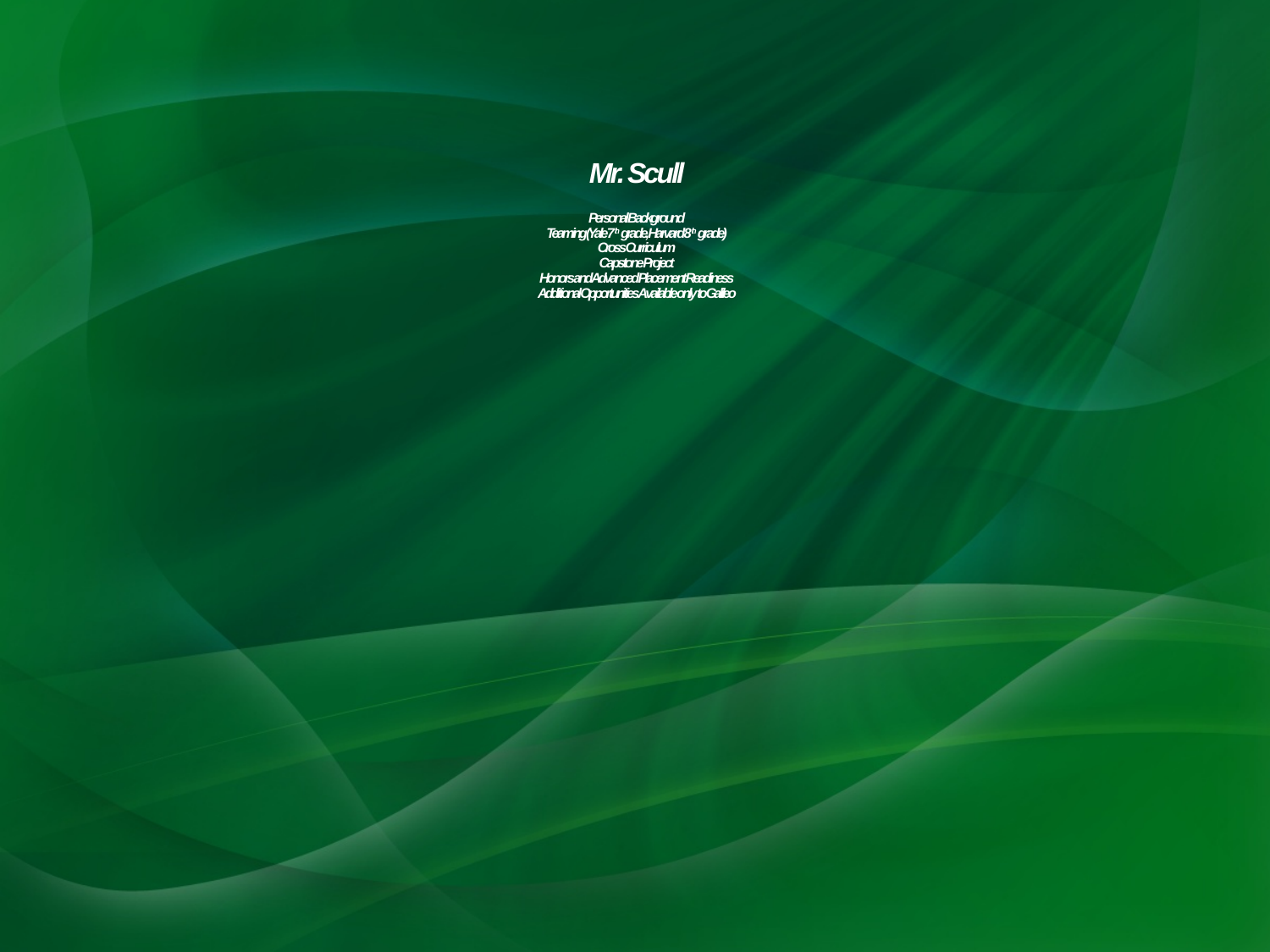

# Mr. Scull Personal Background Teaming (Yale 7th grade, Harvard 8th grade) Cross Curriculum Capstone Project Honors and Advanced Placement Readiness Additional Opportunities Available only  to Galileo